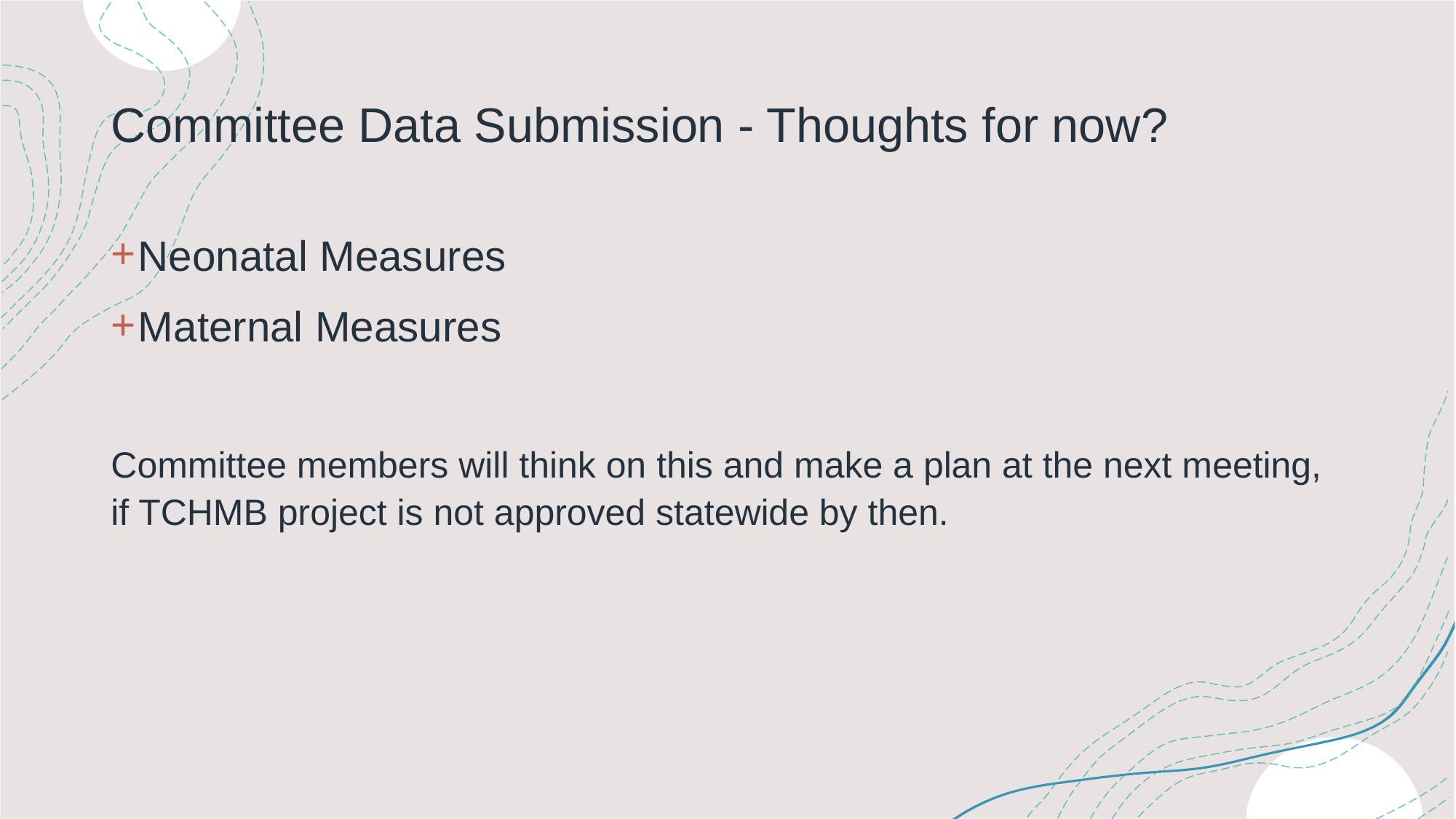

# Committee Data Submission - Thoughts for now?
Neonatal Measures
Maternal Measures

Committee members will think on this and make a plan at the next meeting, if TCHMB project is not approved statewide by then.